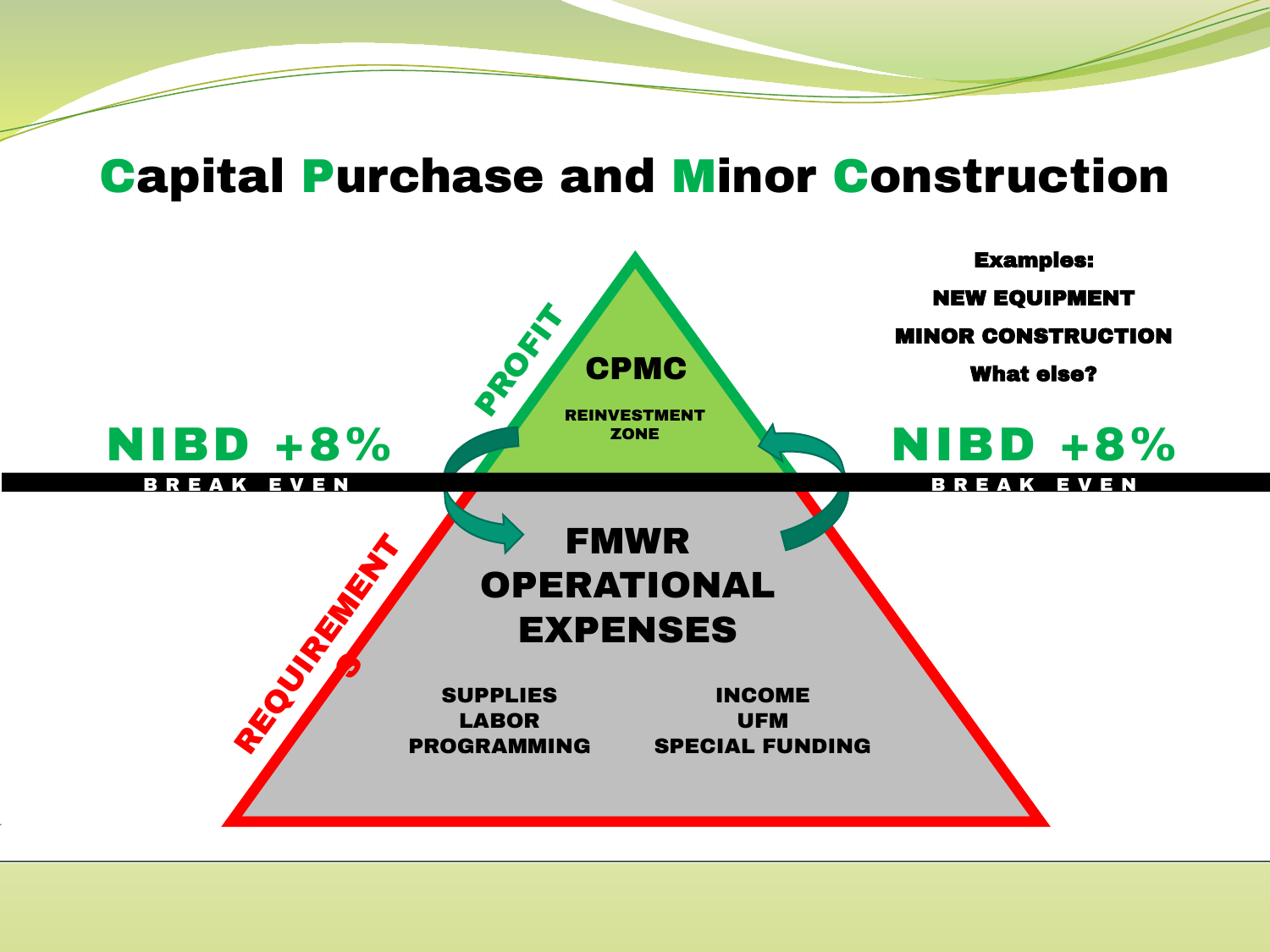

Capital Purchase and Minor Construction
Examples:
NEW EQUIPMENT
MINOR CONSTRUCTION
What else?
PROFIT

CPMC
REINVESTMENT ZONE

REQUIREMENTS
FMWR
OPERATIONAL
EXPENSES
SUPPLIES
LABOR
PROGRAMMING

INCOME
UFM
SPECIAL FUNDING

PROFIT
NIBD +8%
NIBD +8%

BREAK EVEN
BREAK EVEN

REQUIREMENTS
SUPPLIES
LABOR
PROGRAMMING